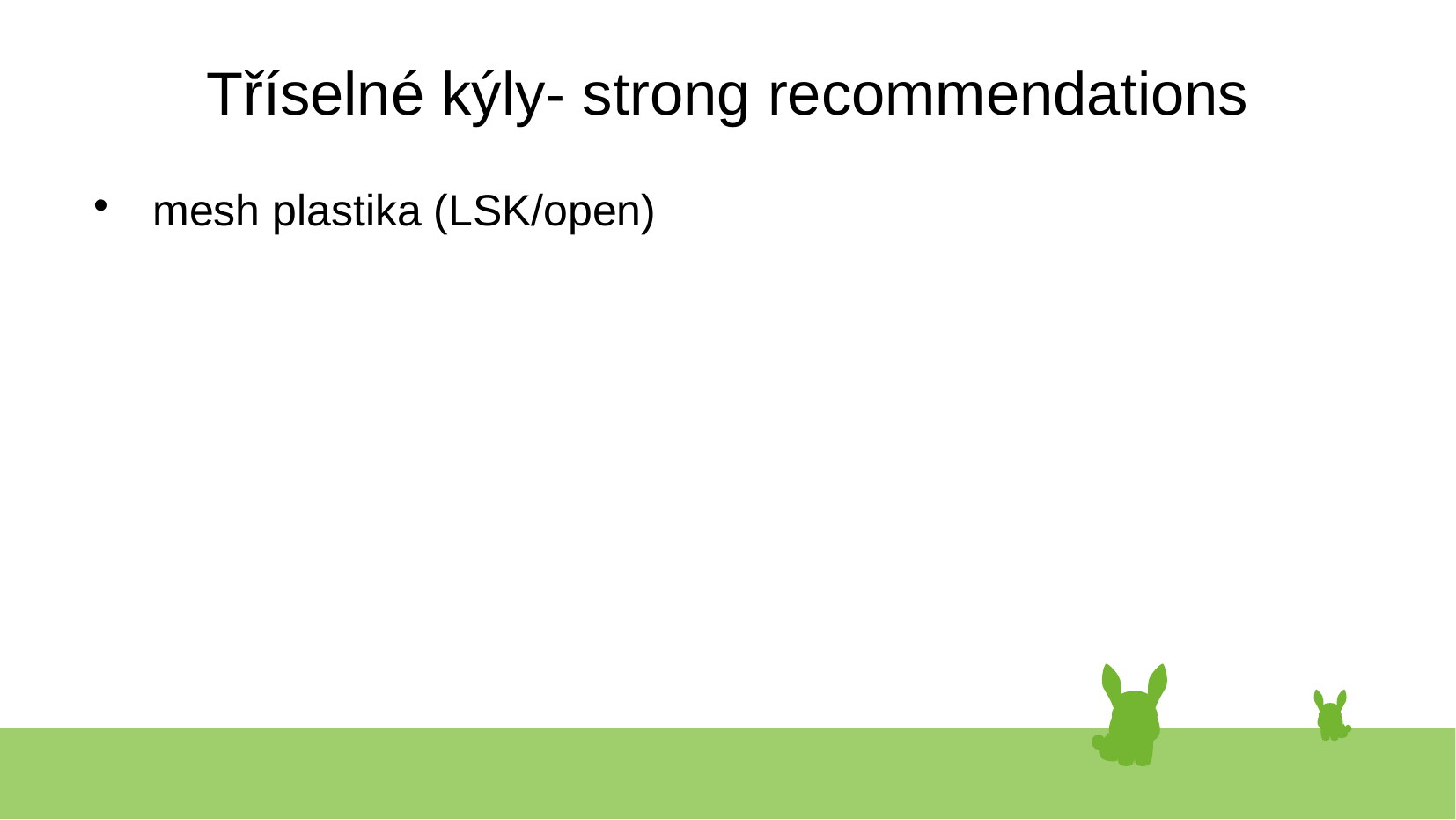

# Tříselné kýly- strong recommendations
 mesh plastika (LSK/open)